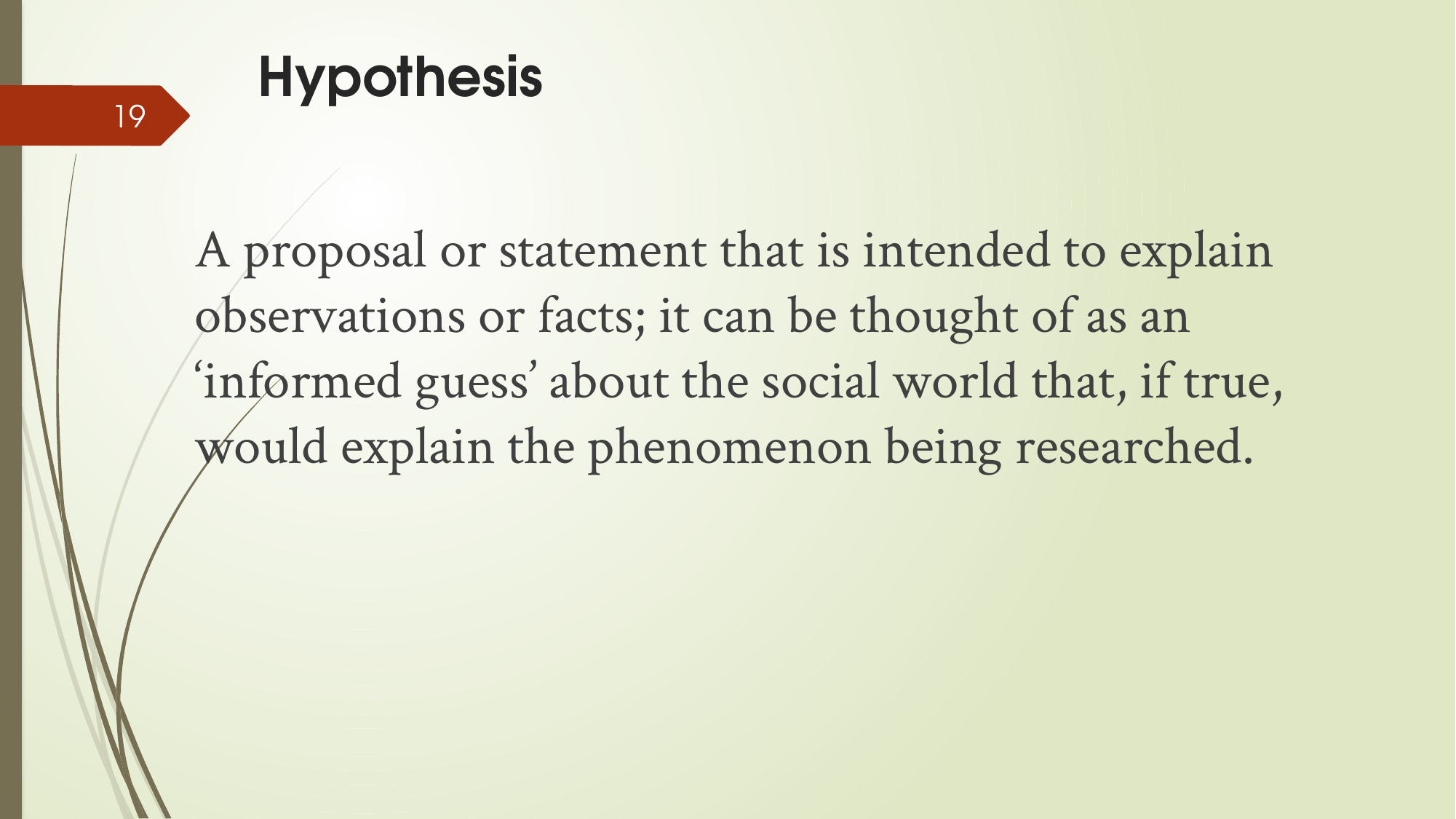

# Hypothesis
19
A proposal or statement that is intended to explain observations or facts; it can be thought of as an ‘informed guess’ about the social world that, if true, would explain the phenomenon being researched.